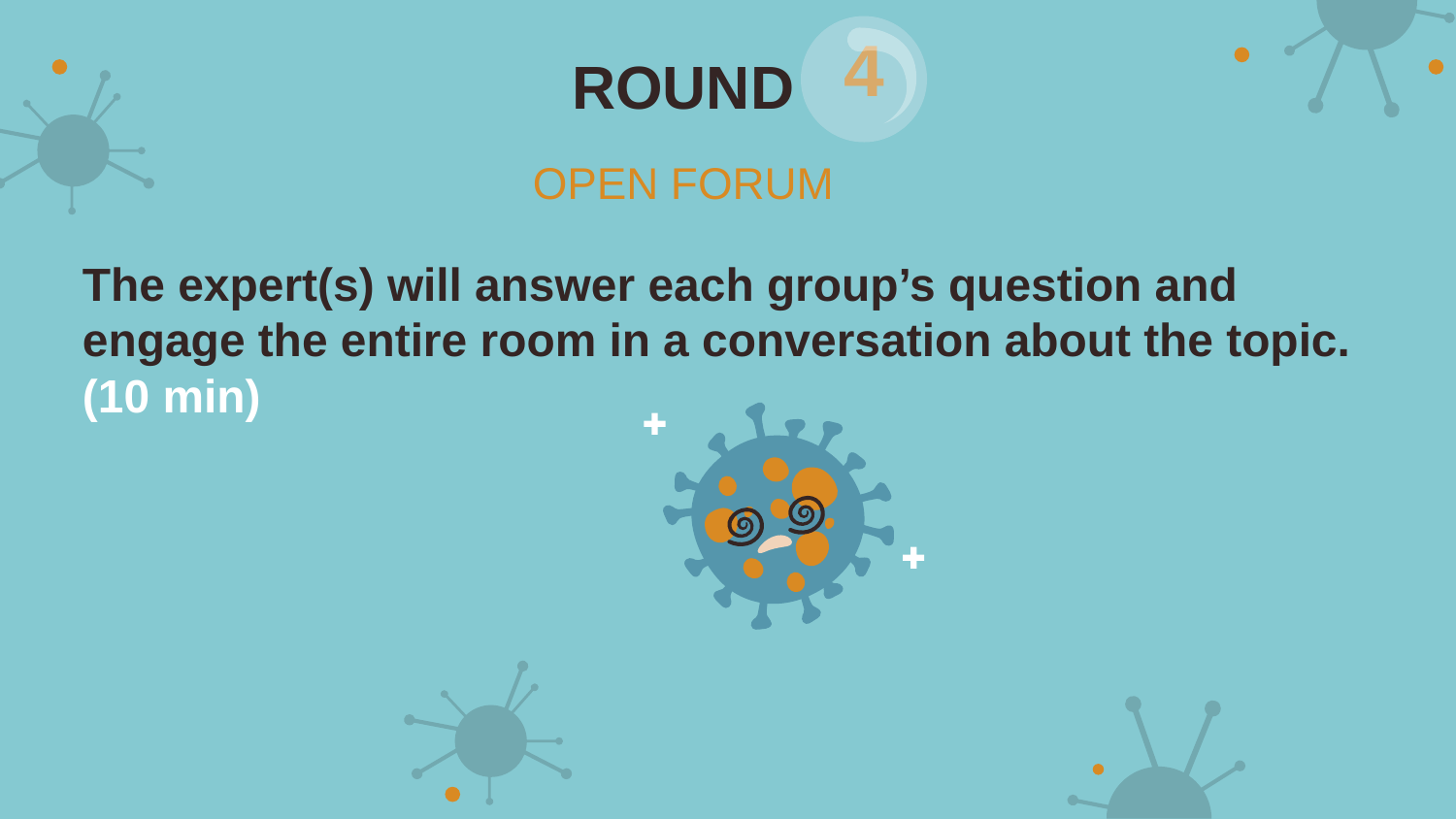

4

# ROUND
OPEN FORUM
The expert(s) will answer each group’s question and engage the entire room in a conversation about the topic. (10 min)